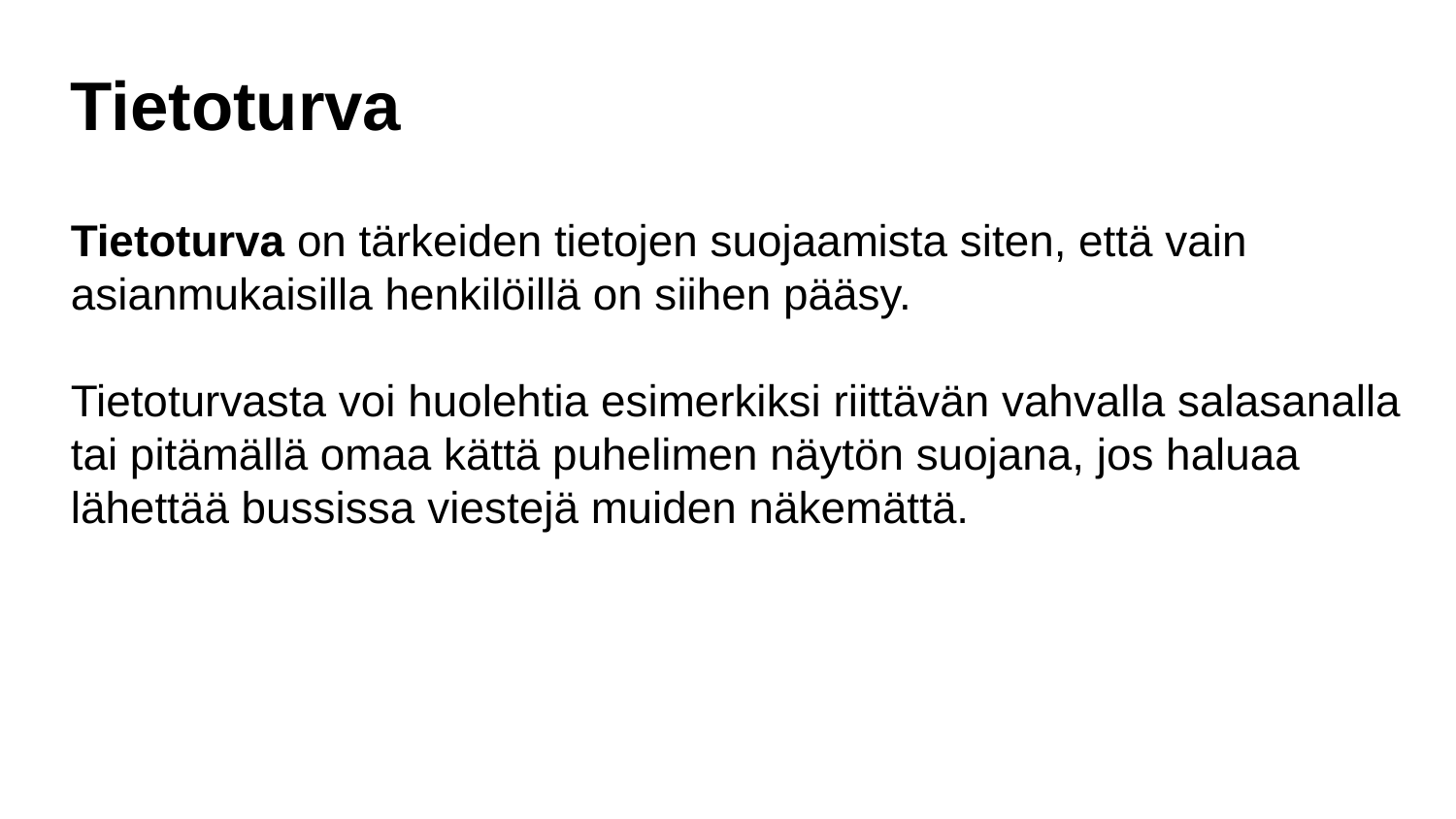

Tietoturva
Tietoturva on tärkeiden tietojen suojaamista siten, että vain asianmukaisilla henkilöillä on siihen pääsy.
Tietoturvasta voi huolehtia esimerkiksi riittävän vahvalla salasanalla tai pitämällä omaa kättä puhelimen näytön suojana, jos haluaa lähettää bussissa viestejä muiden näkemättä.